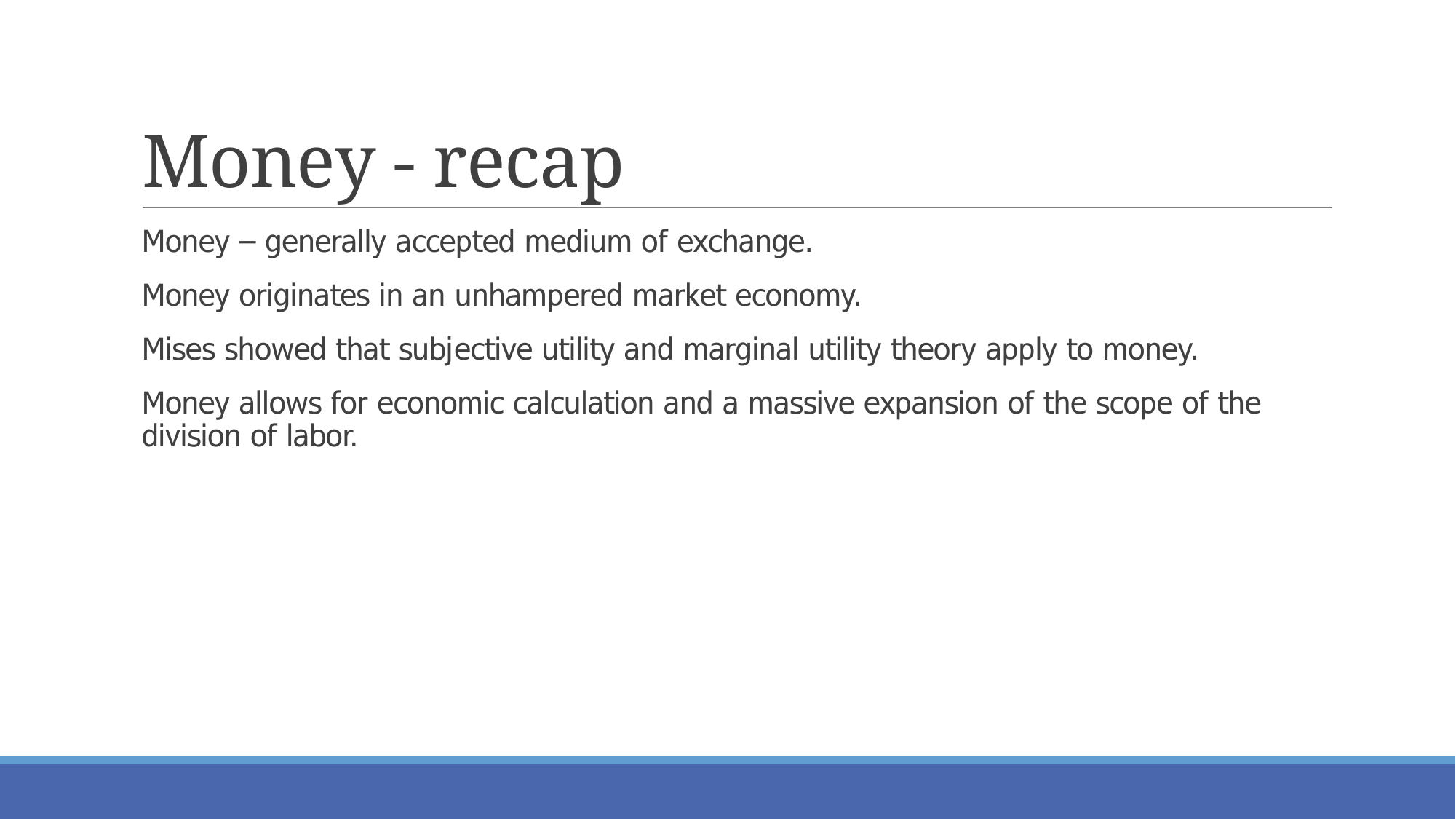

# Money - recap
Money – generally accepted medium of exchange.
Money originates in an unhampered market economy.
Mises showed that subjective utility and marginal utility theory apply to money.
Money allows for economic calculation and a massive expansion of the scope of the division of labor.